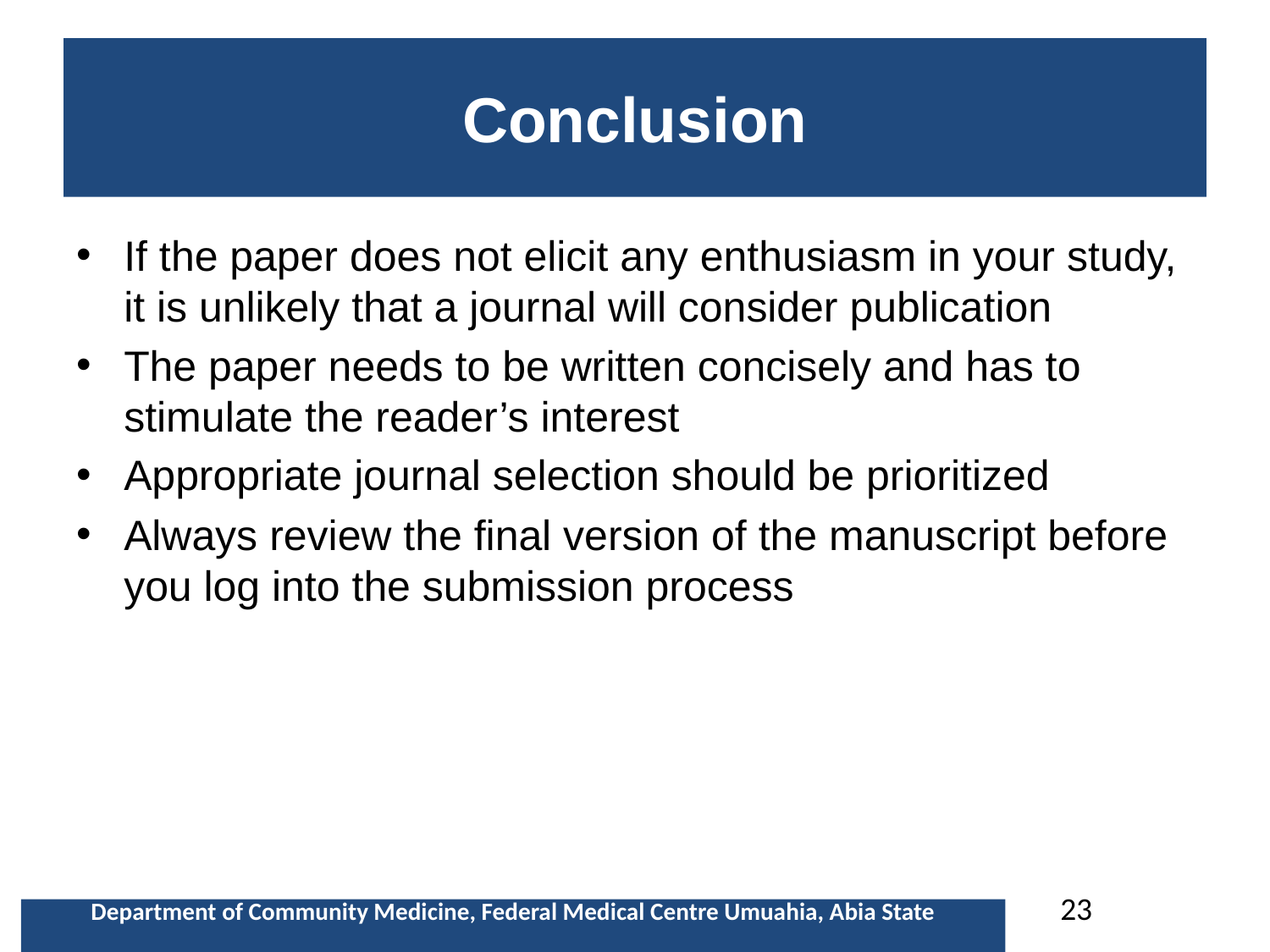

# Conclusion
If the paper does not elicit any enthusiasm in your study, it is unlikely that a journal will consider publication
The paper needs to be written concisely and has to stimulate the reader’s interest
Appropriate journal selection should be prioritized
Always review the final version of the manuscript before you log into the submission process
23
Department of Community Medicine, Federal Medical Centre Umuahia, Abia State